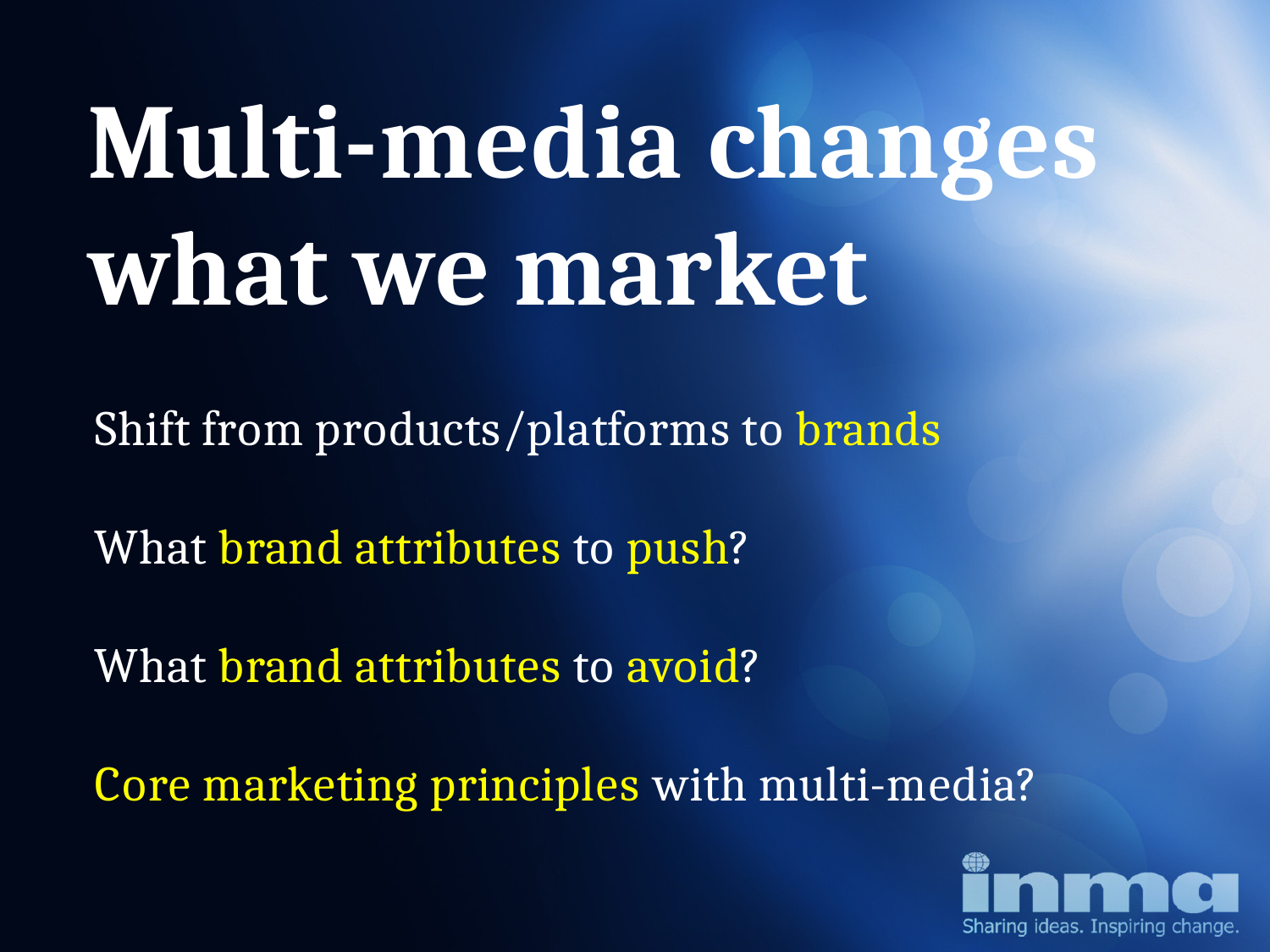

Multi-media changes what we market
Shift from products/platforms to brands

What brand attributes to push?

What brand attributes to avoid?

Core marketing principles with multi-media?